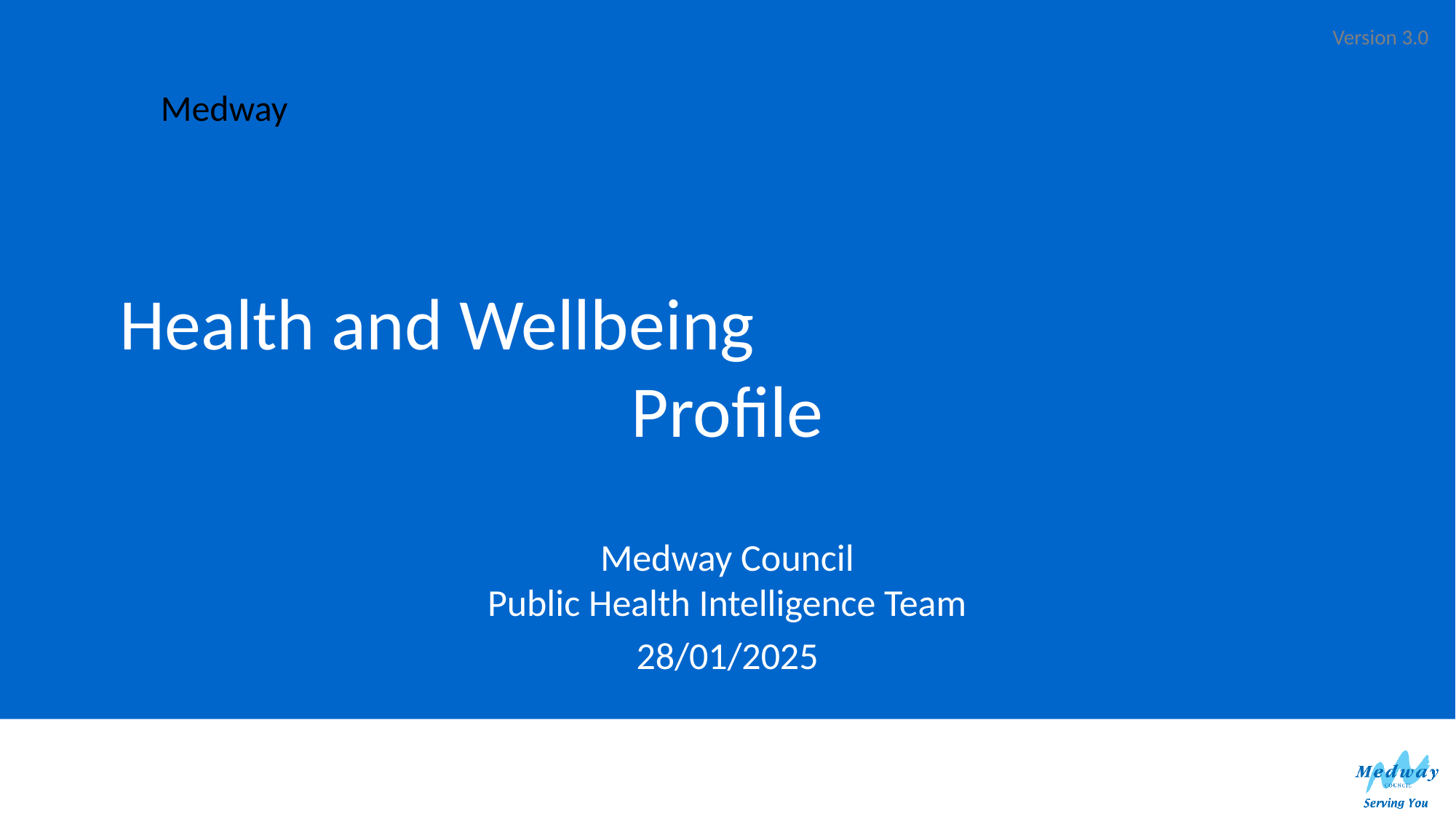

Version 3.0
# Medway
Health and Wellbeing
Profile
Medway Council
Public Health Intelligence Team
28/01/2025